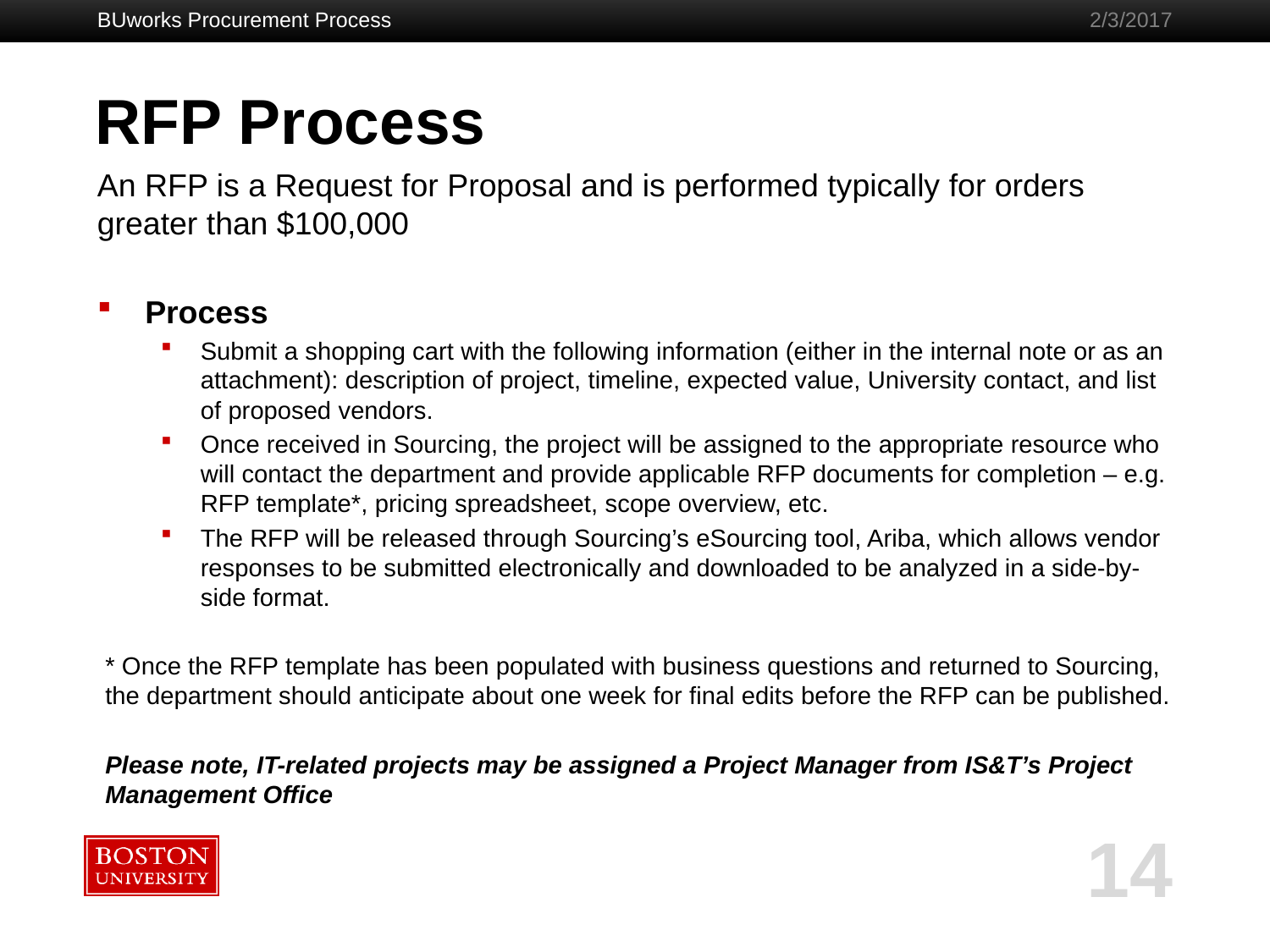

BUworks Procurement Process
2/3/2017
# RFP Process
An RFP is a Request for Proposal and is performed typically for orders greater than $100,000

Process
Submit a shopping cart with the following information (either in the internal note or as an attachment): description of project, timeline, expected value, University contact, and list of proposed vendors.
Once received in Sourcing, the project will be assigned to the appropriate resource who will contact the department and provide applicable RFP documents for completion – e.g. RFP template*, pricing spreadsheet, scope overview, etc.
The RFP will be released through Sourcing’s eSourcing tool, Ariba, which allows vendor responses to be submitted electronically and downloaded to be analyzed in a side-by-side format.

* Once the RFP template has been populated with business questions and returned to Sourcing, the department should anticipate about one week for final edits before the RFP can be published.

Please note, IT-related projects may be assigned a Project Manager from IS&T’s Project Management Office

14